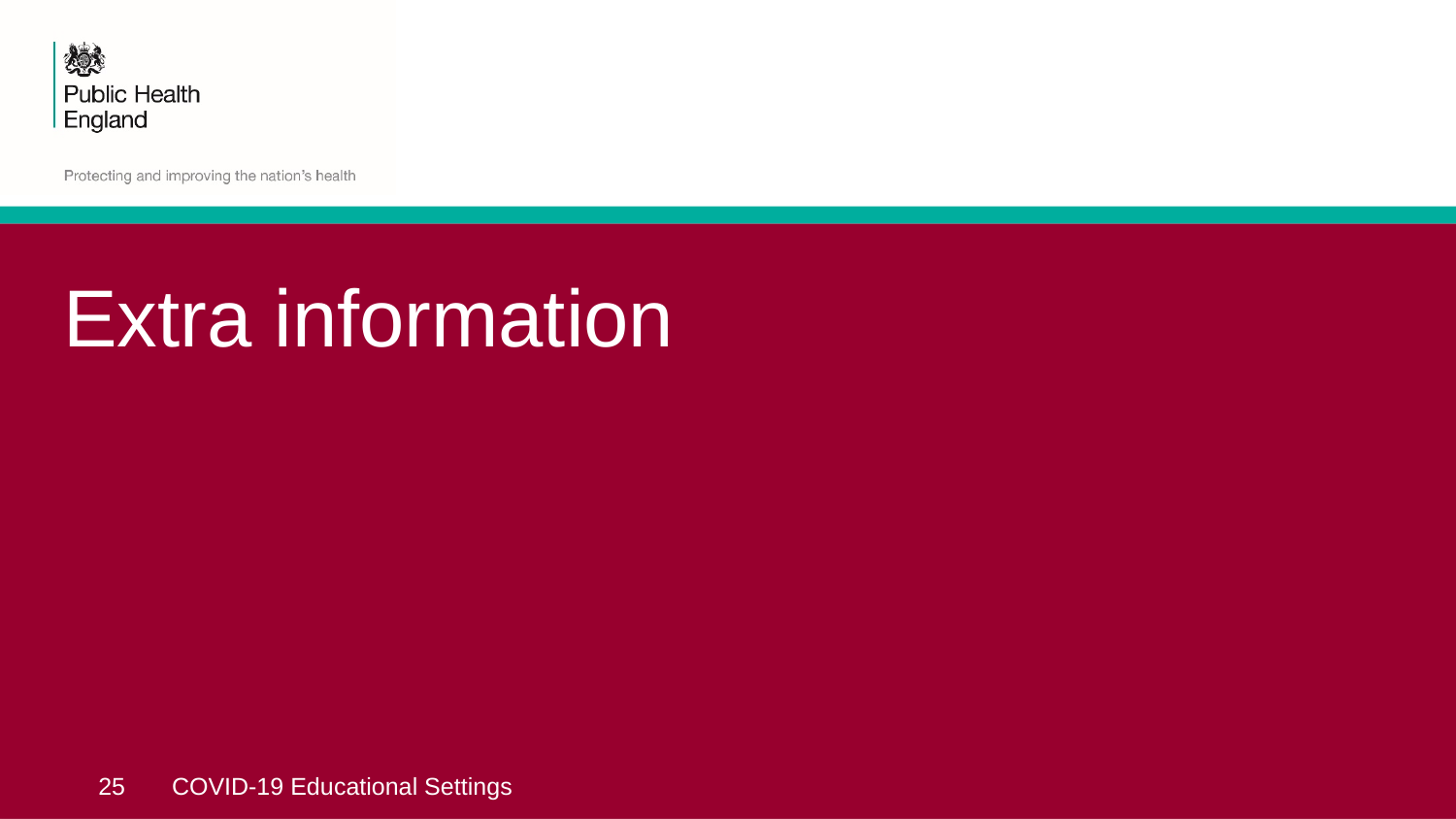

# Extra information
  25
COVID-19 Educational Settings